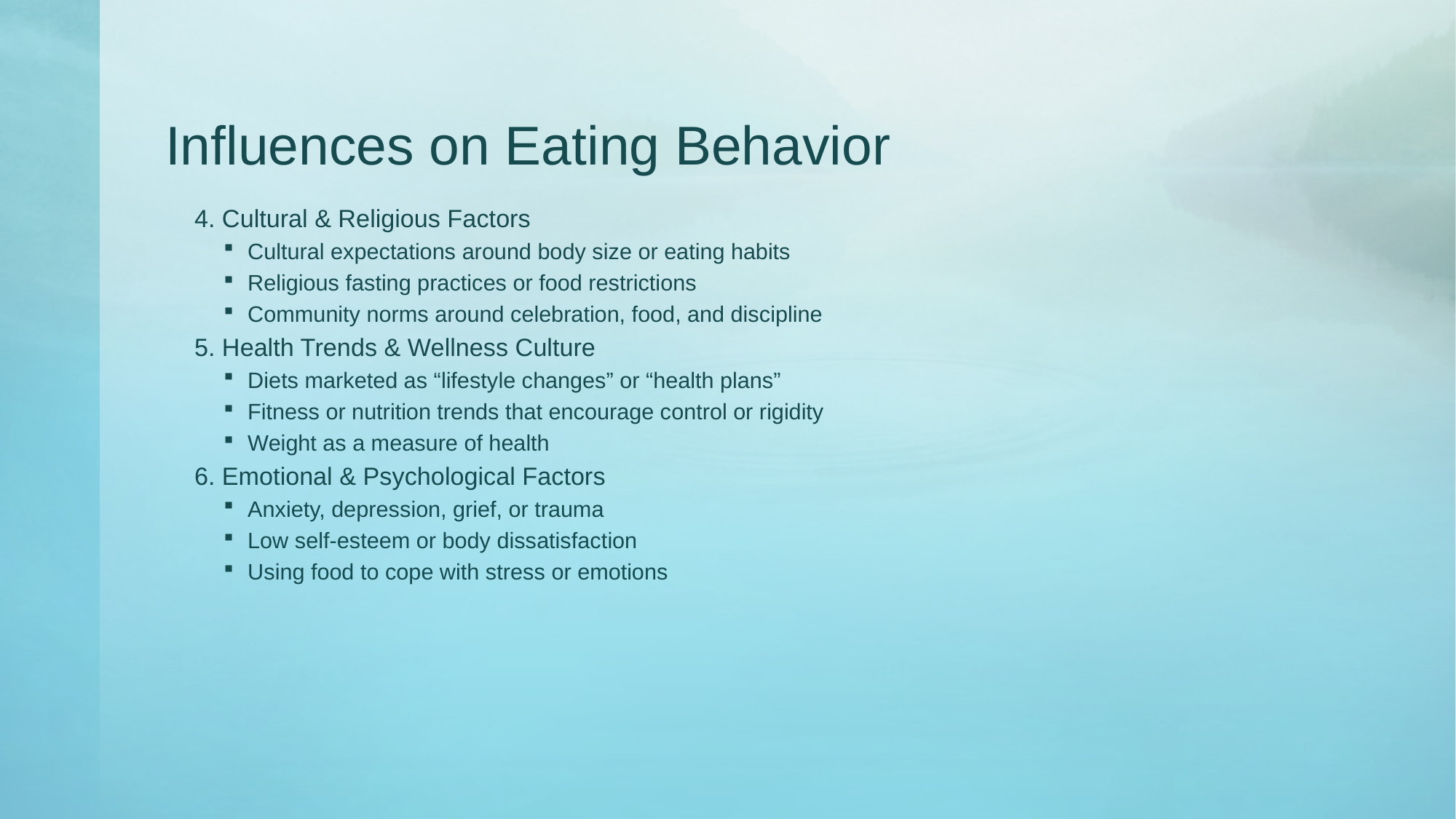

# Influences on Eating Behavior
4. Cultural & Religious Factors
Cultural expectations around body size or eating habits
Religious fasting practices or food restrictions
Community norms around celebration, food, and discipline
5. Health Trends & Wellness Culture
Diets marketed as “lifestyle changes” or “health plans”
Fitness or nutrition trends that encourage control or rigidity
Weight as a measure of health
6. Emotional & Psychological Factors
Anxiety, depression, grief, or trauma
Low self-esteem or body dissatisfaction
Using food to cope with stress or emotions